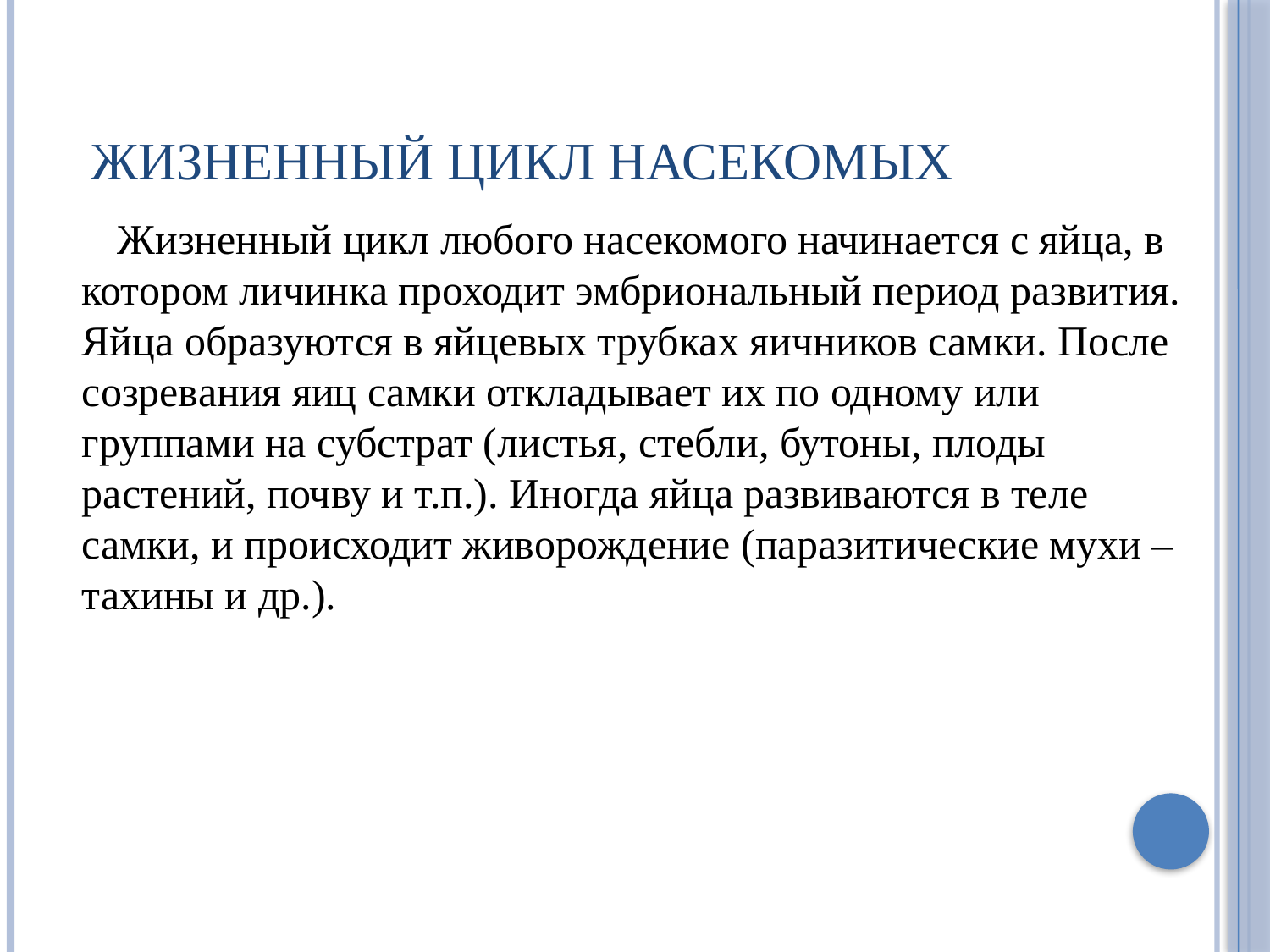

# Жизненный цикл насекомых
Жизненный цикл любого насекомого начинается с яйца, в котором личинка проходит эмбриональный период развития. Яйца образуются в яйцевых трубках яичников самки. После созревания яиц самки откладывает их по одному или группами на субстрат (листья, стебли, бутоны, плоды растений, почву и т.п.). Иногда яйца развиваются в теле самки, и происходит живорождение (паразитические мухи – тахины и др.).